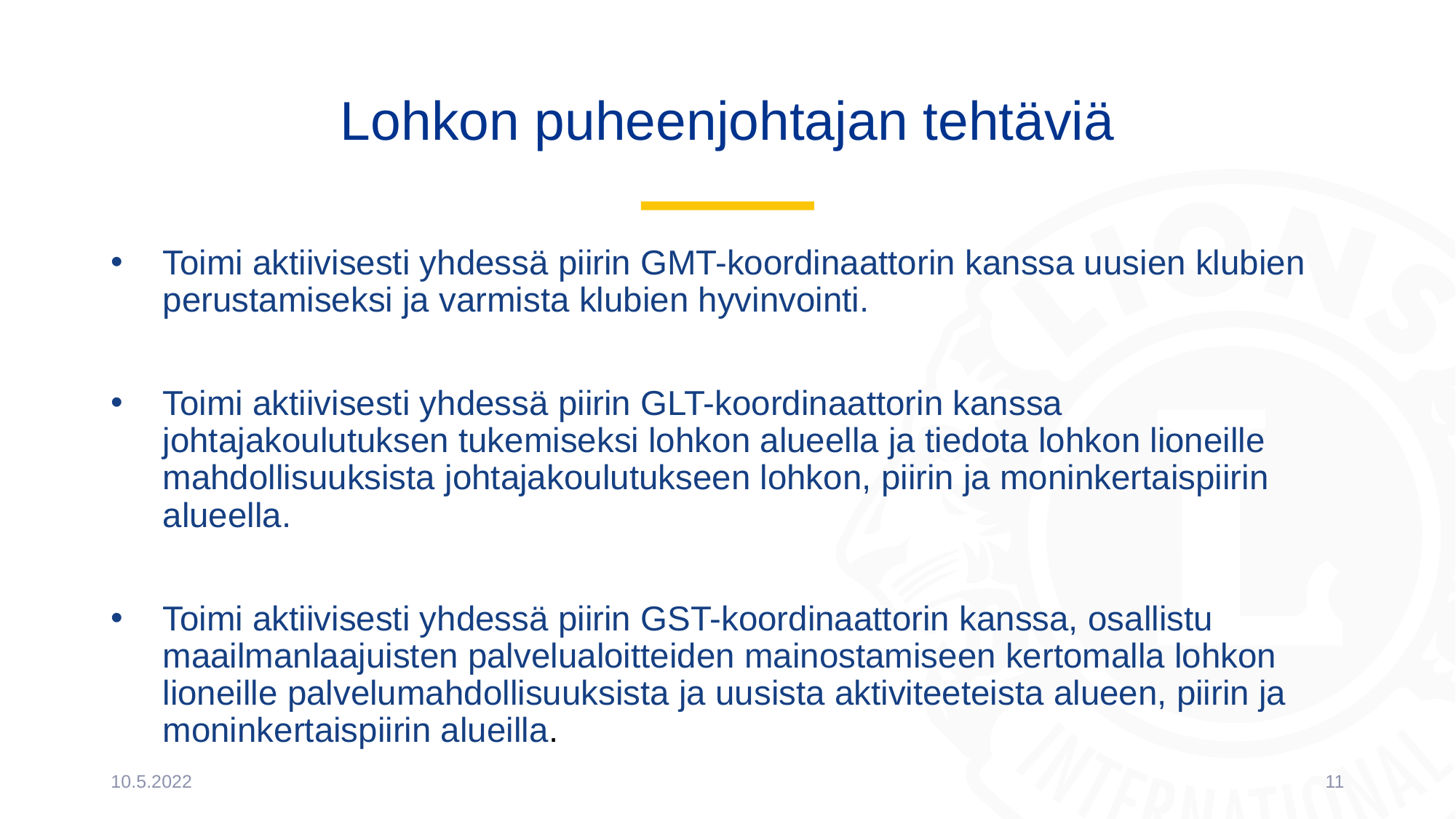

# Lohkon puheenjohtajan tehtäviä
Toimi aktiivisesti yhdessä piirin GMT-koordinaattorin kanssa uusien klubien perustamiseksi ja varmista klubien hyvinvointi.

Toimi aktiivisesti yhdessä piirin GLT-koordinaattorin kanssa johtajakoulutuksen tukemiseksi lohkon alueella ja tiedota lohkon lioneille mahdollisuuksista johtajakoulutukseen lohkon, piirin ja moninkertaispiirin alueella.

Toimi aktiivisesti yhdessä piirin GST-koordinaattorin kanssa, osallistu maailmanlaajuisten palvelualoitteiden mainostamiseen kertomalla lohkon lioneille palvelumahdollisuuksista ja uusista aktiviteeteista alueen, piirin ja moninkertaispiirin alueilla.

10.5.2022
11